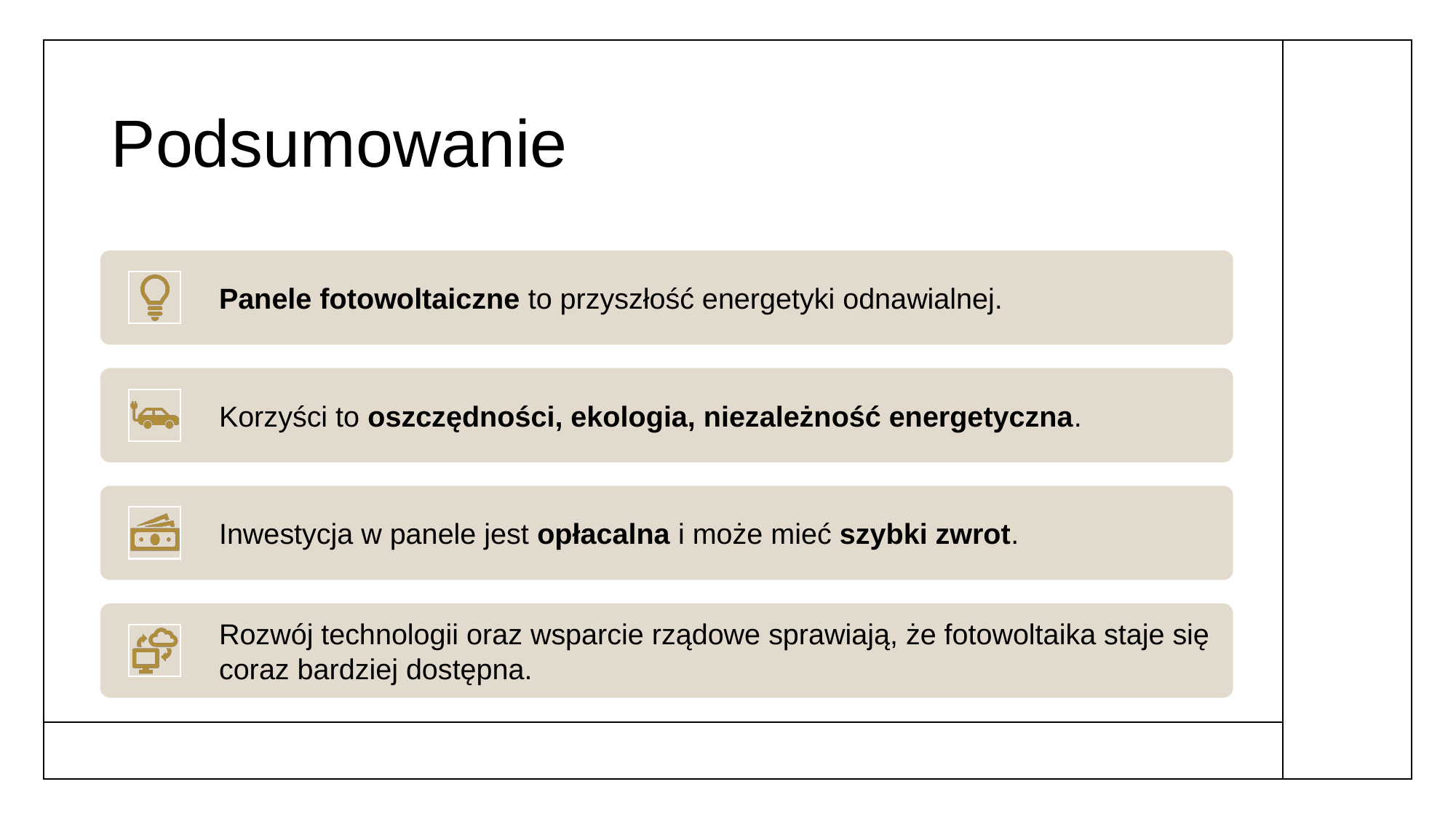

# Podsumowanie
Panele fotowoltaiczne to przyszłość energetyki odnawialnej.
Korzyści to oszczędności, ekologia, niezależność energetyczna.
Inwestycja w panele jest opłacalna i może mieć szybki zwrot.
Rozwój technologii oraz wsparcie rządowe sprawiają, że fotowoltaika staje się coraz bardziej dostępna.